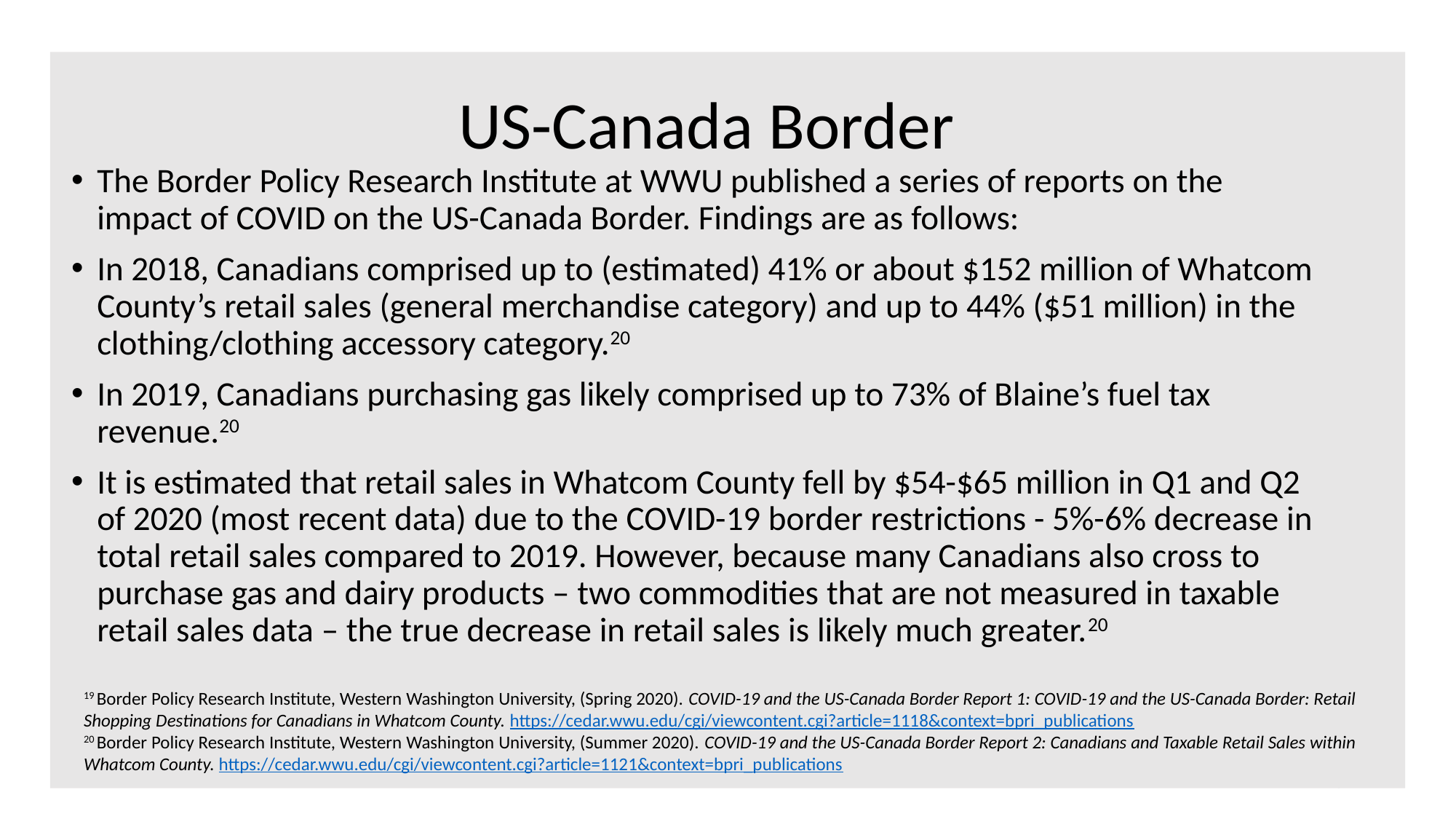

# US-Canada Border
The Border Policy Research Institute at WWU published a series of reports on the impact of COVID on the US-Canada Border. Findings are as follows:
In 2018, Canadians comprised up to (estimated) 41% or about $152 million of Whatcom County’s retail sales (general merchandise category) and up to 44% ($51 million) in the clothing/clothing accessory category.20
In 2019, Canadians purchasing gas likely comprised up to 73% of Blaine’s fuel tax revenue.20
It is estimated that retail sales in Whatcom County fell by $54-$65 million in Q1 and Q2 of 2020 (most recent data) due to the COVID-19 border restrictions - 5%-6% decrease in total retail sales compared to 2019. However, because many Canadians also cross to purchase gas and dairy products – two commodities that are not measured in taxable retail sales data – the true decrease in retail sales is likely much greater.20

19 Border Policy Research Institute, Western Washington University, (Spring 2020). COVID-19 and the US-Canada Border Report 1: COVID-19 and the US-Canada Border: Retail Shopping Destinations for Canadians in Whatcom County. https://cedar.wwu.edu/cgi/viewcontent.cgi?article=1118&context=bpri_publications
20 Border Policy Research Institute, Western Washington University, (Summer 2020). COVID-19 and the US-Canada Border Report 2: Canadians and Taxable Retail Sales within Whatcom County. https://cedar.wwu.edu/cgi/viewcontent.cgi?article=1121&context=bpri_publications

15